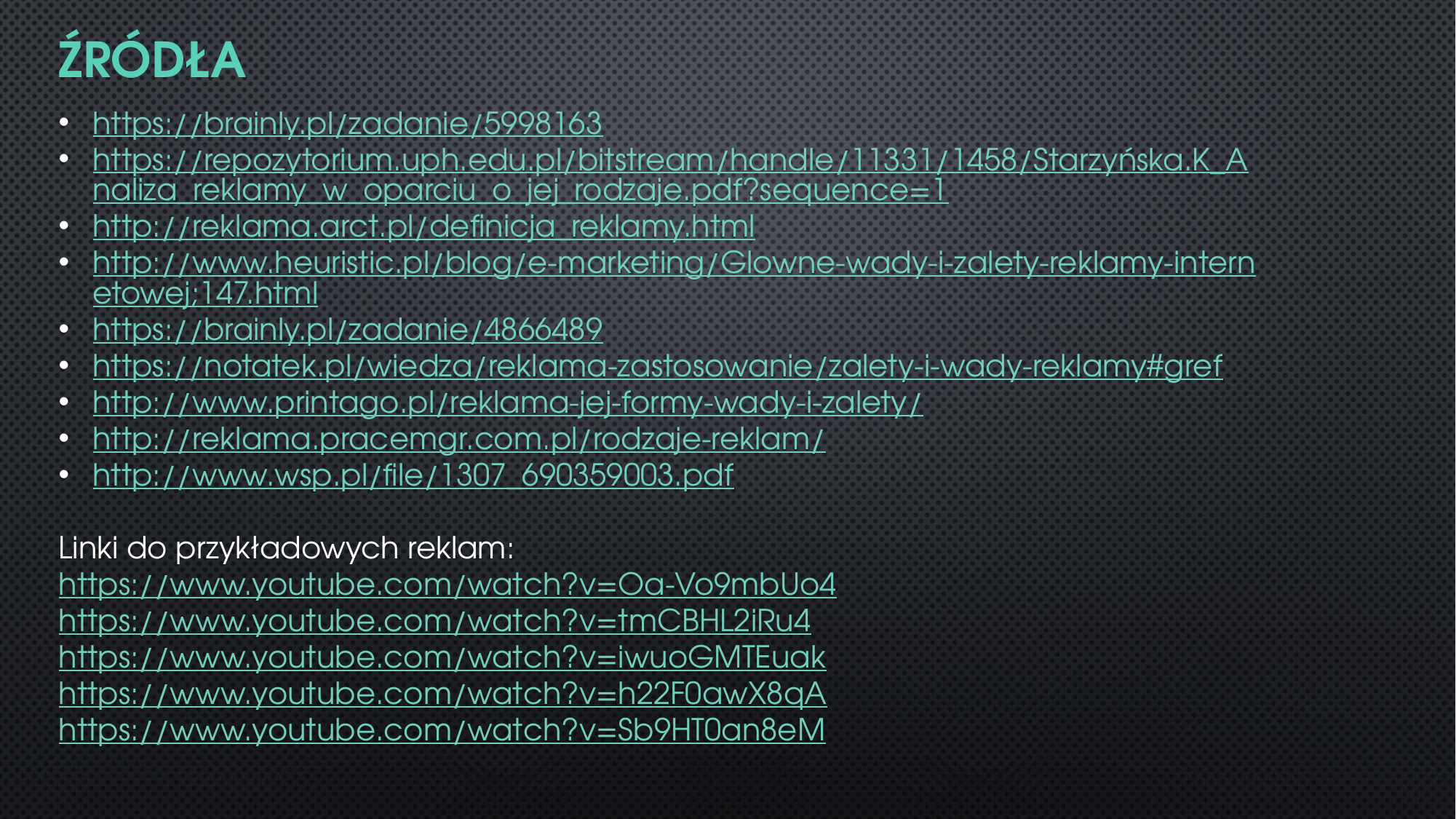

# Źródła
https://brainly.pl/zadanie/5998163
https://repozytorium.uph.edu.pl/bitstream/handle/11331/1458/Starzyńska.K_Analiza_reklamy_w_oparciu_o_jej_rodzaje.pdf?sequence=1
http://reklama.arct.pl/definicja_reklamy.html
http://www.heuristic.pl/blog/e-marketing/Glowne-wady-i-zalety-reklamy-internetowej;147.html
https://brainly.pl/zadanie/4866489
https://notatek.pl/wiedza/reklama-zastosowanie/zalety-i-wady-reklamy#gref
http://www.printago.pl/reklama-jej-formy-wady-i-zalety/
http://reklama.pracemgr.com.pl/rodzaje-reklam/
http://www.wsp.pl/file/1307_690359003.pdf

Linki do przykładowych reklam:
https://www.youtube.com/watch?v=Oa-Vo9mbUo4
https://www.youtube.com/watch?v=tmCBHL2iRu4
https://www.youtube.com/watch?v=iwuoGMTEuak
https://www.youtube.com/watch?v=h22F0awX8qA
https://www.youtube.com/watch?v=Sb9HT0an8eM